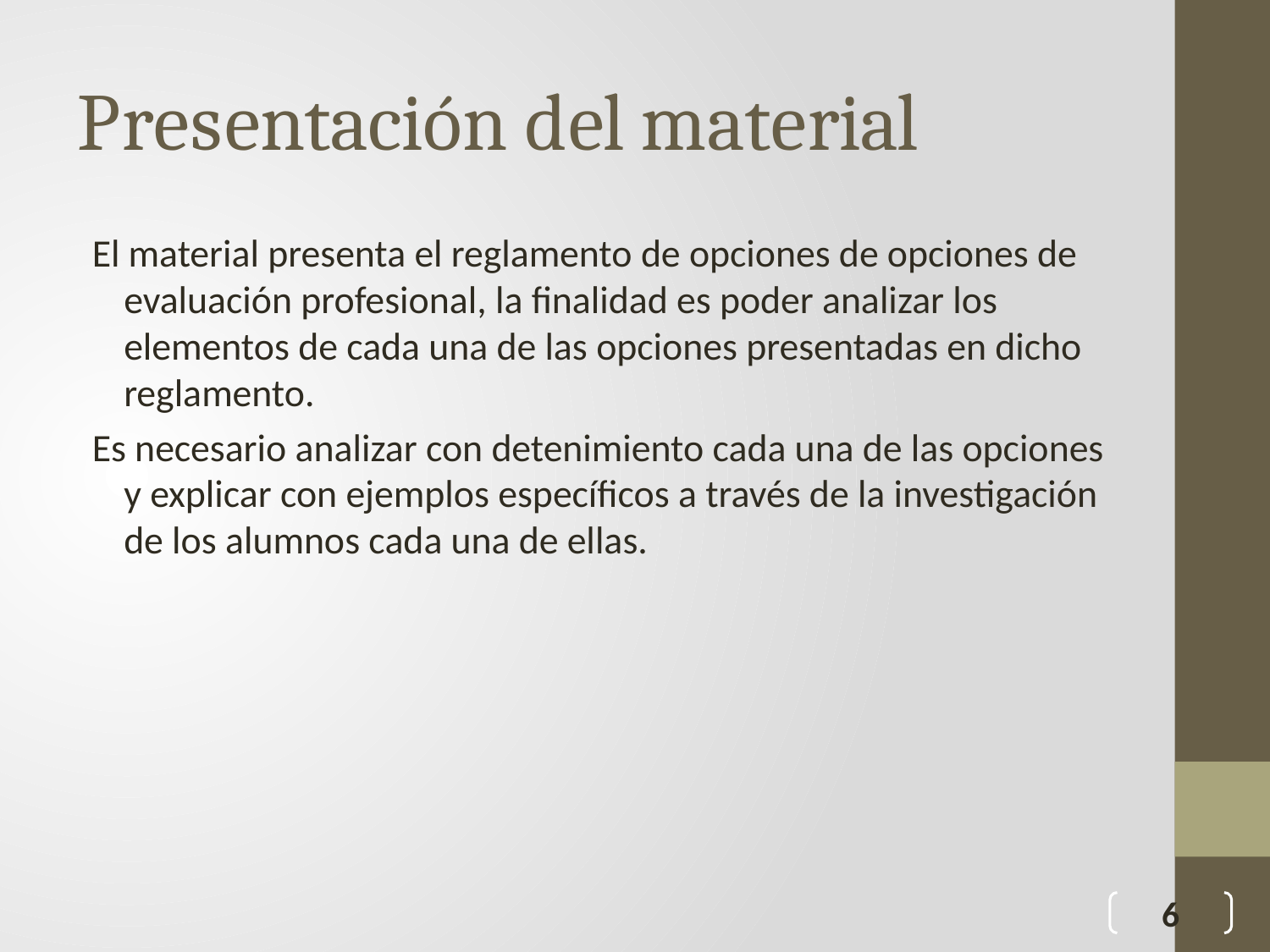

# Presentación del material
El material presenta el reglamento de opciones de opciones de evaluación profesional, la finalidad es poder analizar los elementos de cada una de las opciones presentadas en dicho reglamento.
Es necesario analizar con detenimiento cada una de las opciones y explicar con ejemplos específicos a través de la investigación de los alumnos cada una de ellas.
6